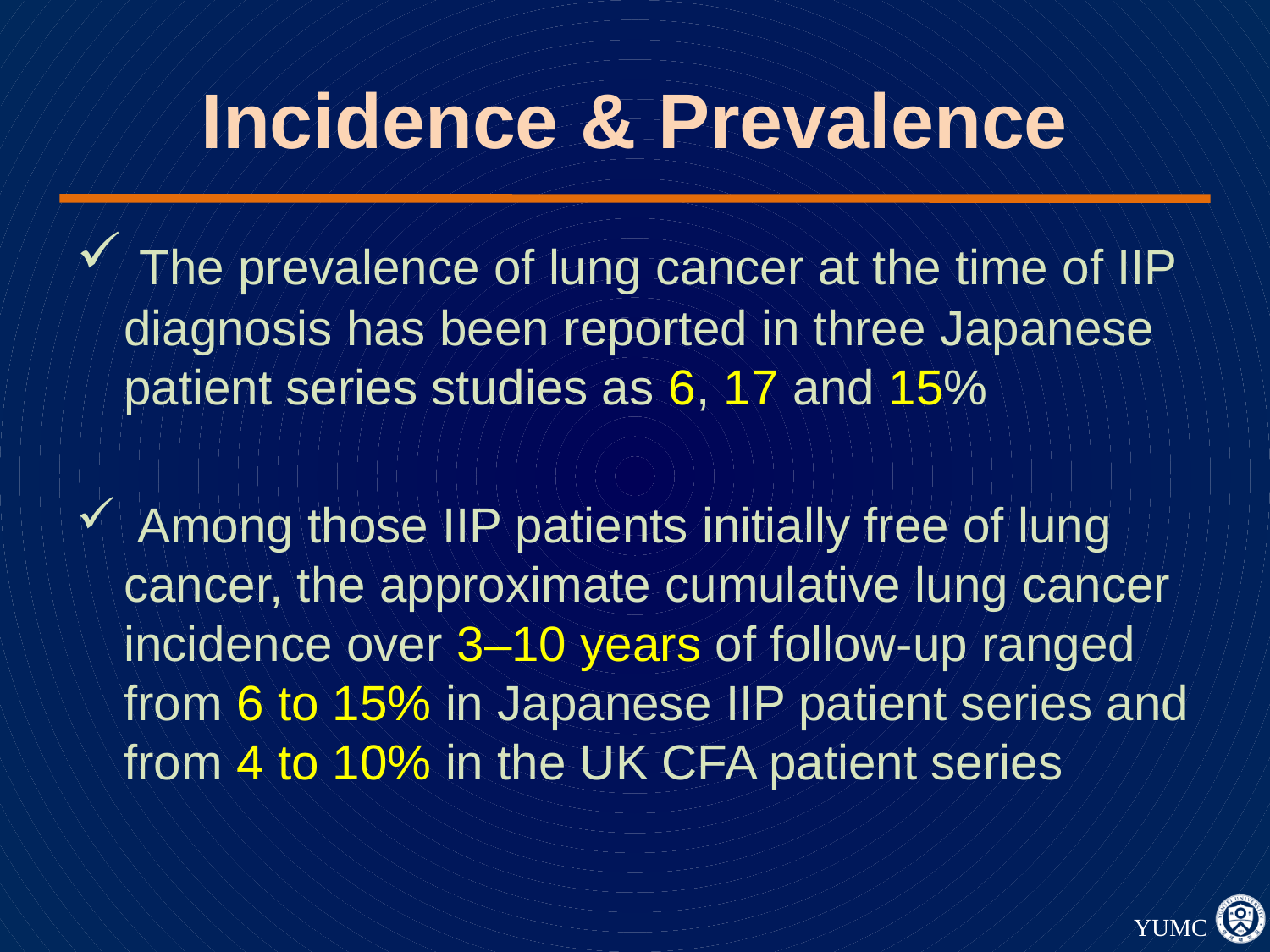

# Incidence & Prevalence
 The prevalence of lung cancer at the time of IIP diagnosis has been reported in three Japanese patient series studies as 6, 17 and 15%

 Among those IIP patients initially free of lung cancer, the approximate cumulative lung cancer incidence over 3–10 years of follow-up ranged from 6 to 15% in Japanese IIP patient series and from 4 to 10% in the UK CFA patient series